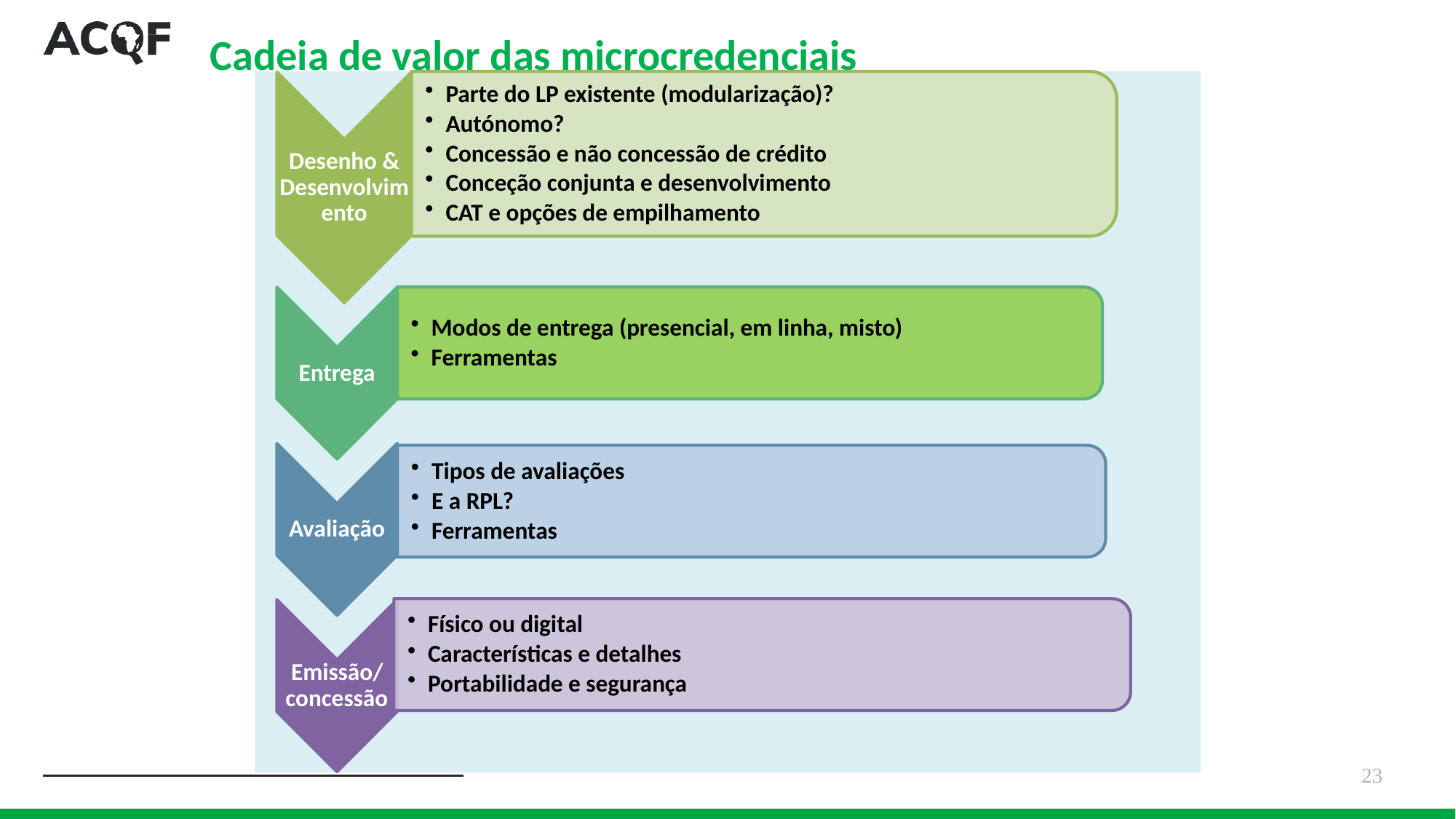

# Cadeia de valor das microcredenciais
Desenho & Desenvolvimento
Parte do LP existente (modularização)?
Autónomo?
Concessão e não concessão de crédito
Conceção conjunta e desenvolvimento
CAT e opções de empilhamento
Entrega
Modos de entrega (presencial, em linha, misto)
Ferramentas
Avaliação
Tipos de avaliações
E a RPL?
Ferramentas
Emissão/concessão
Físico ou digital
Características e detalhes
Portabilidade e segurança
23